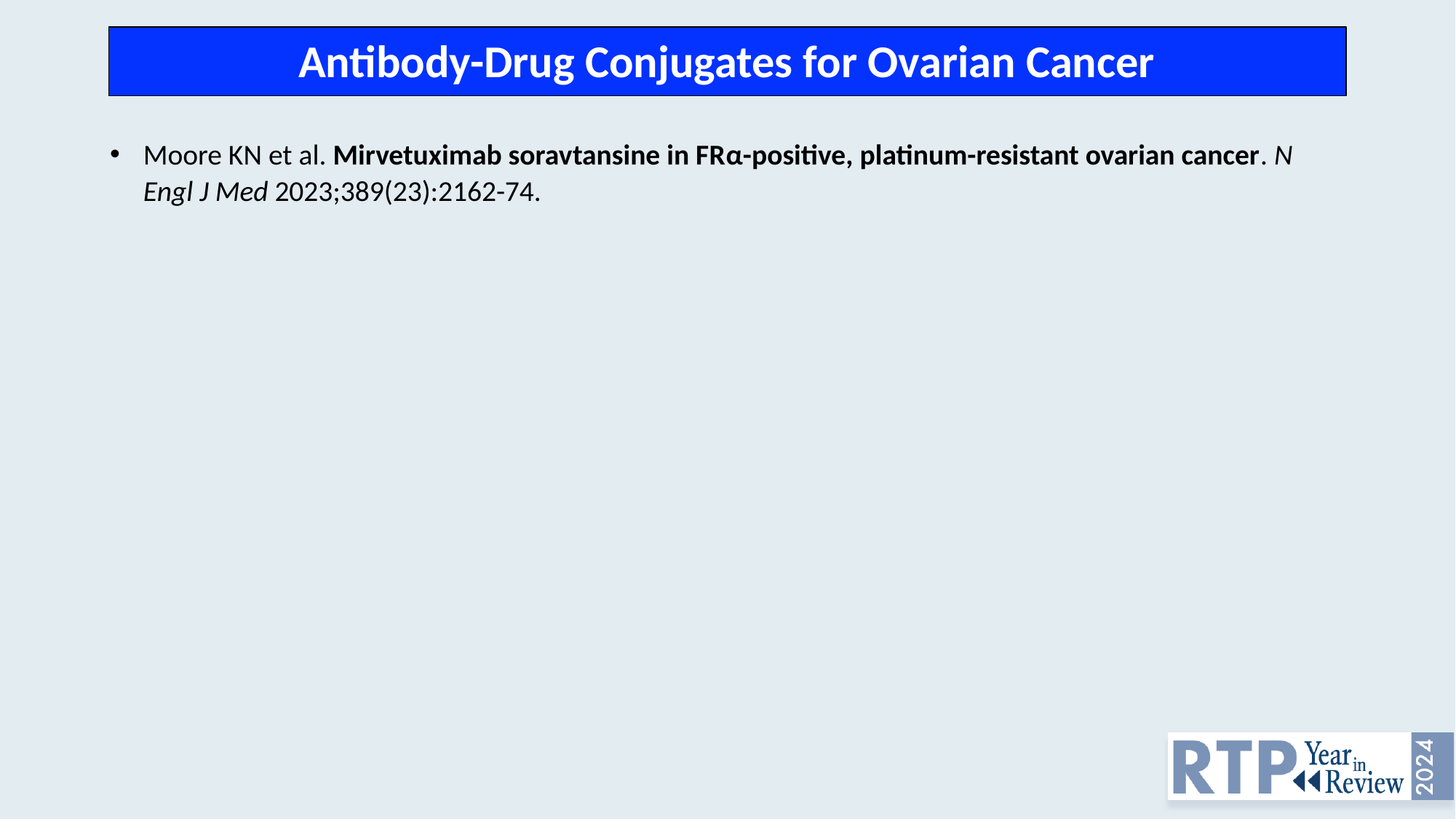

Antibody-Drug Conjugates for Ovarian Cancer
Moore KN et al. Mirvetuximab soravtansine in FRα-positive, platinum-resistant ovarian cancer. N Engl J Med 2023;389(23):2162-74.